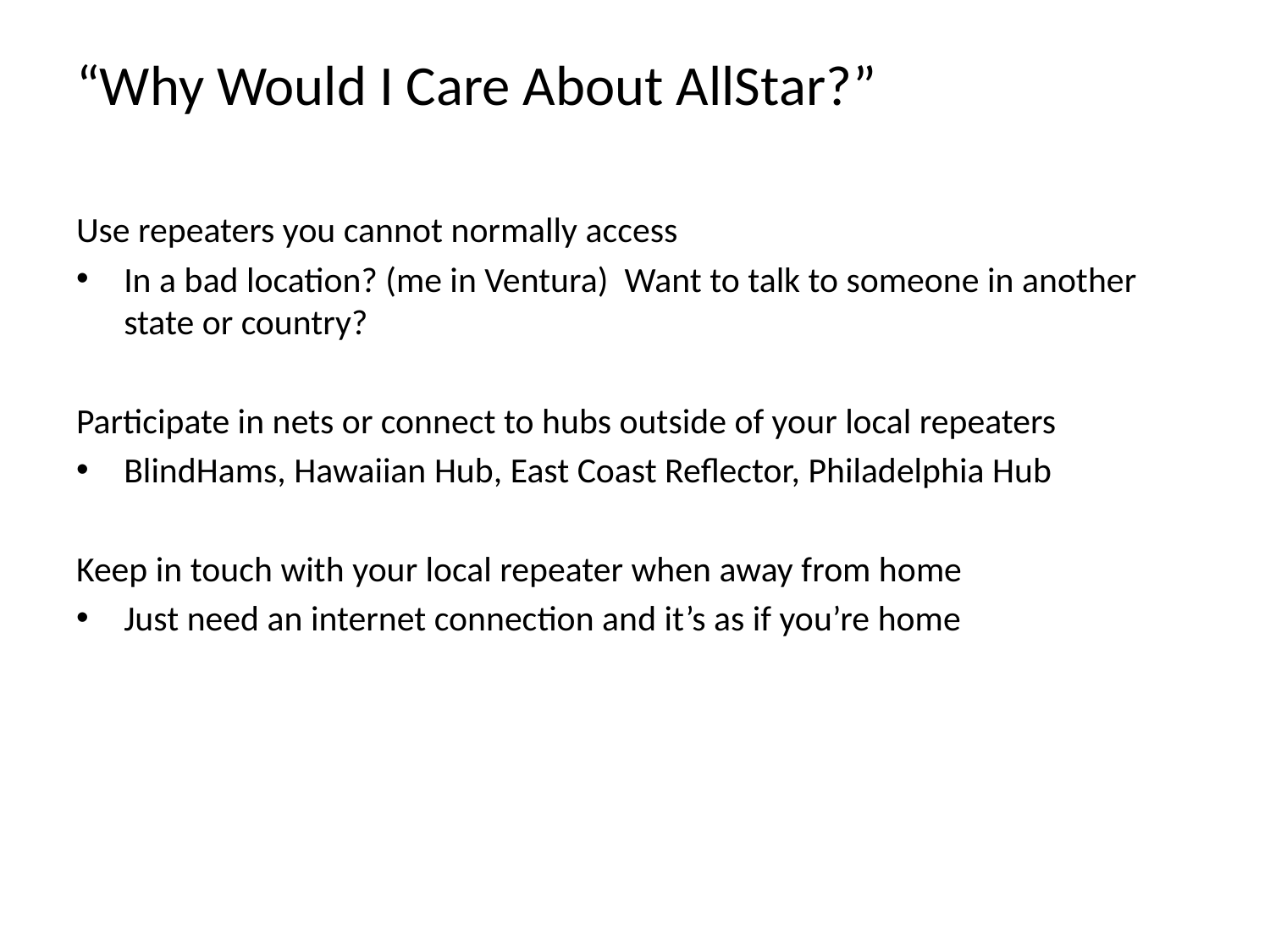

# “Why Would I Care About AllStar?”
Use repeaters you cannot normally access
In a bad location? (me in Ventura)  Want to talk to someone in another state or country?

Participate in nets or connect to hubs outside of your local repeaters
BlindHams, Hawaiian Hub, East Coast Reflector, Philadelphia Hub

Keep in touch with your local repeater when away from home
Just need an internet connection and it’s as if you’re home